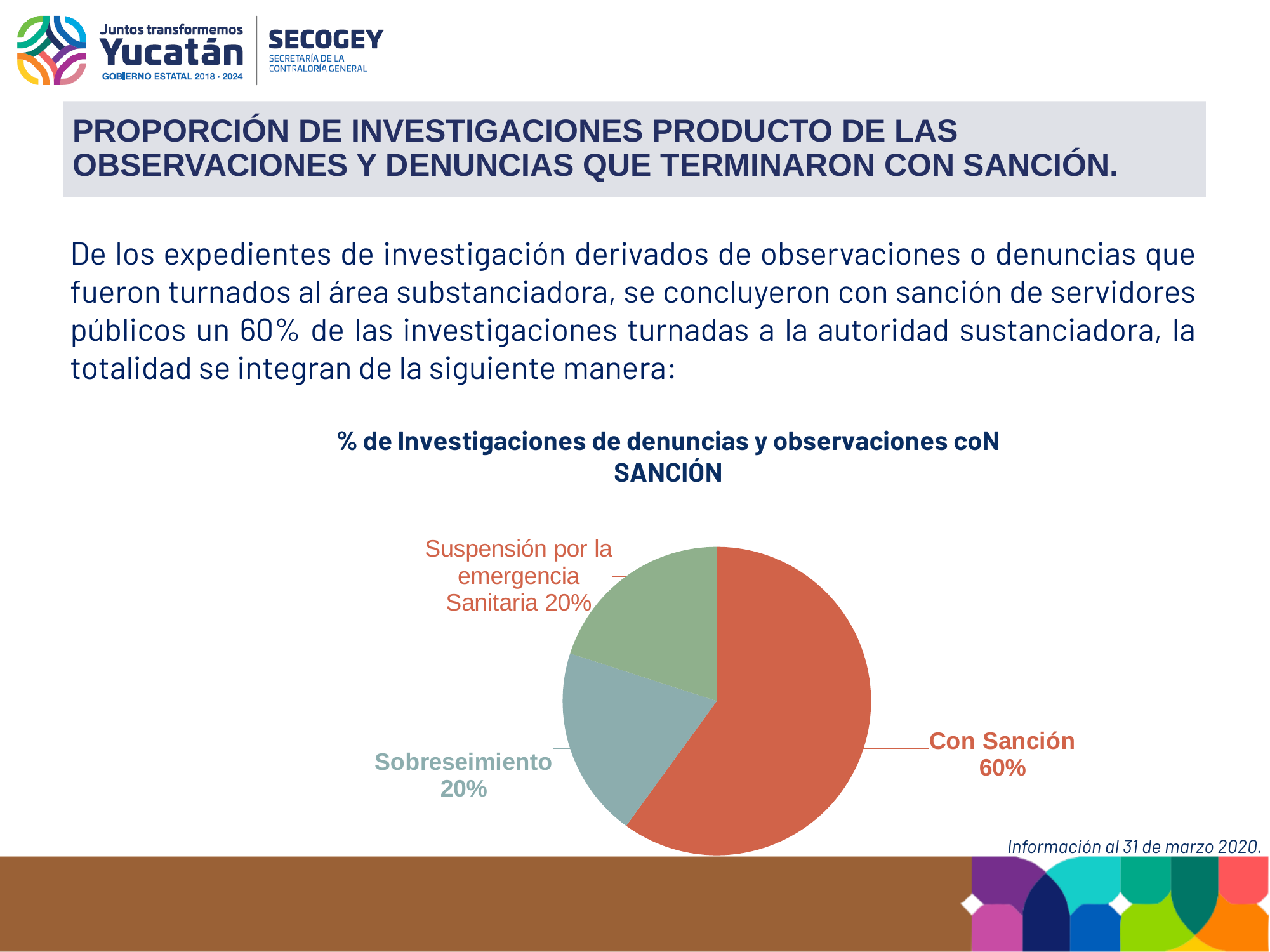

# PROPORCIÓN DE INVESTIGACIONES PRODUCTO DE LAS OBSERVACIONES Y DENUNCIAS QUE TERMINARON CON SANCIÓN.
De los expedientes de investigación derivados de observaciones o denuncias que fueron turnados al área substanciadora, se concluyeron con sanción de servidores públicos un 60% de las investigaciones turnadas a la autoridad sustanciadora, la totalidad se integran de la siguiente manera:

### Chart: % de Investigaciones de denuncias y observaciones coN SANCIÓN

| Category |  |
|---|---|
| Con Sanción | 3.0 |
| Sobreseimiento | 1.0 |
| Suspensión por la emergencia sanitaria) | 1.0 |
Información al 31 de marzo 2020.